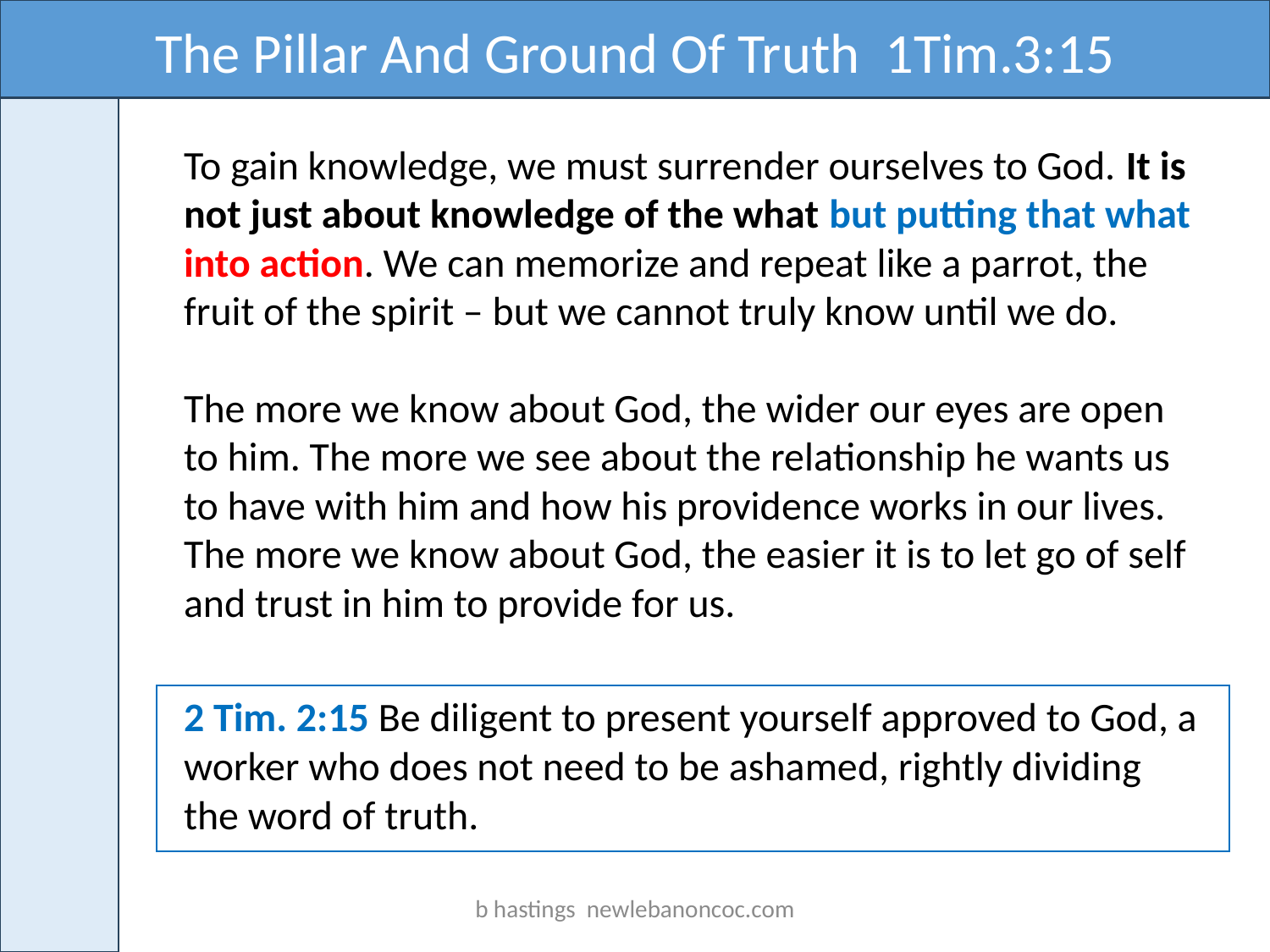

The Pillar And Ground Of Truth  1Tim.3:15
To gain knowledge, we must surrender ourselves to God. It is not just about knowledge of the what but putting that what into action. We can memorize and repeat like a parrot, the fruit of the spirit – but we cannot truly know until we do.

The more we know about God, the wider our eyes are open to him. The more we see about the relationship he wants us to have with him and how his providence works in our lives. The more we know about God, the easier it is to let go of self and trust in him to provide for us.

2 Tim. 2:15 Be diligent to present yourself approved to God, a worker who does not need to be ashamed, rightly dividing the word of truth.

b hastings  newlebanoncoc.com